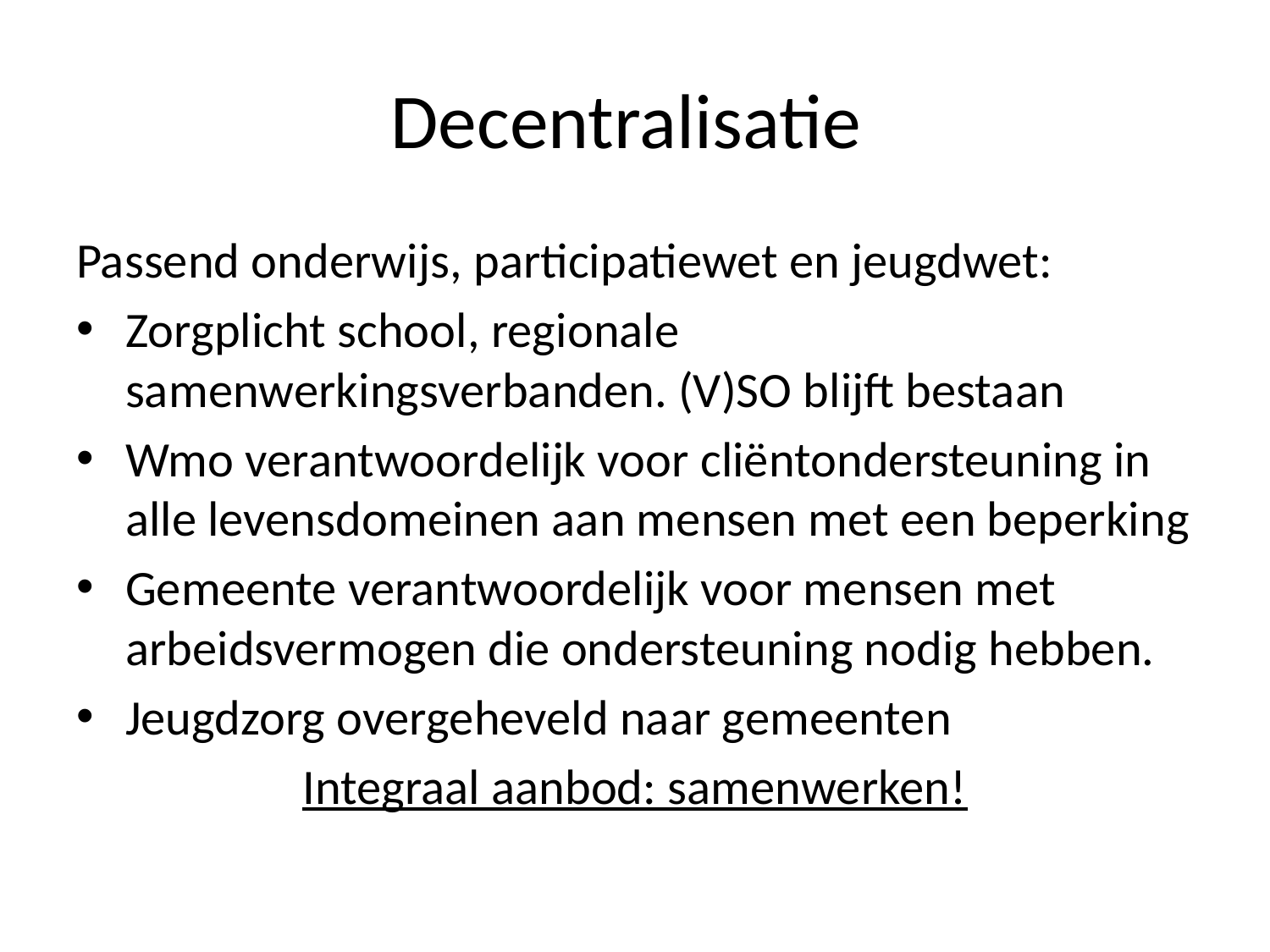

# Decentralisatie
Passend onderwijs, participatiewet en jeugdwet:
Zorgplicht school, regionale samenwerkingsverbanden. (V)SO blijft bestaan
Wmo verantwoordelijk voor cliëntondersteuning in alle levensdomeinen aan mensen met een beperking
Gemeente verantwoordelijk voor mensen met arbeidsvermogen die ondersteuning nodig hebben.
Jeugdzorg overgeheveld naar gemeenten
Integraal aanbod: samenwerken!